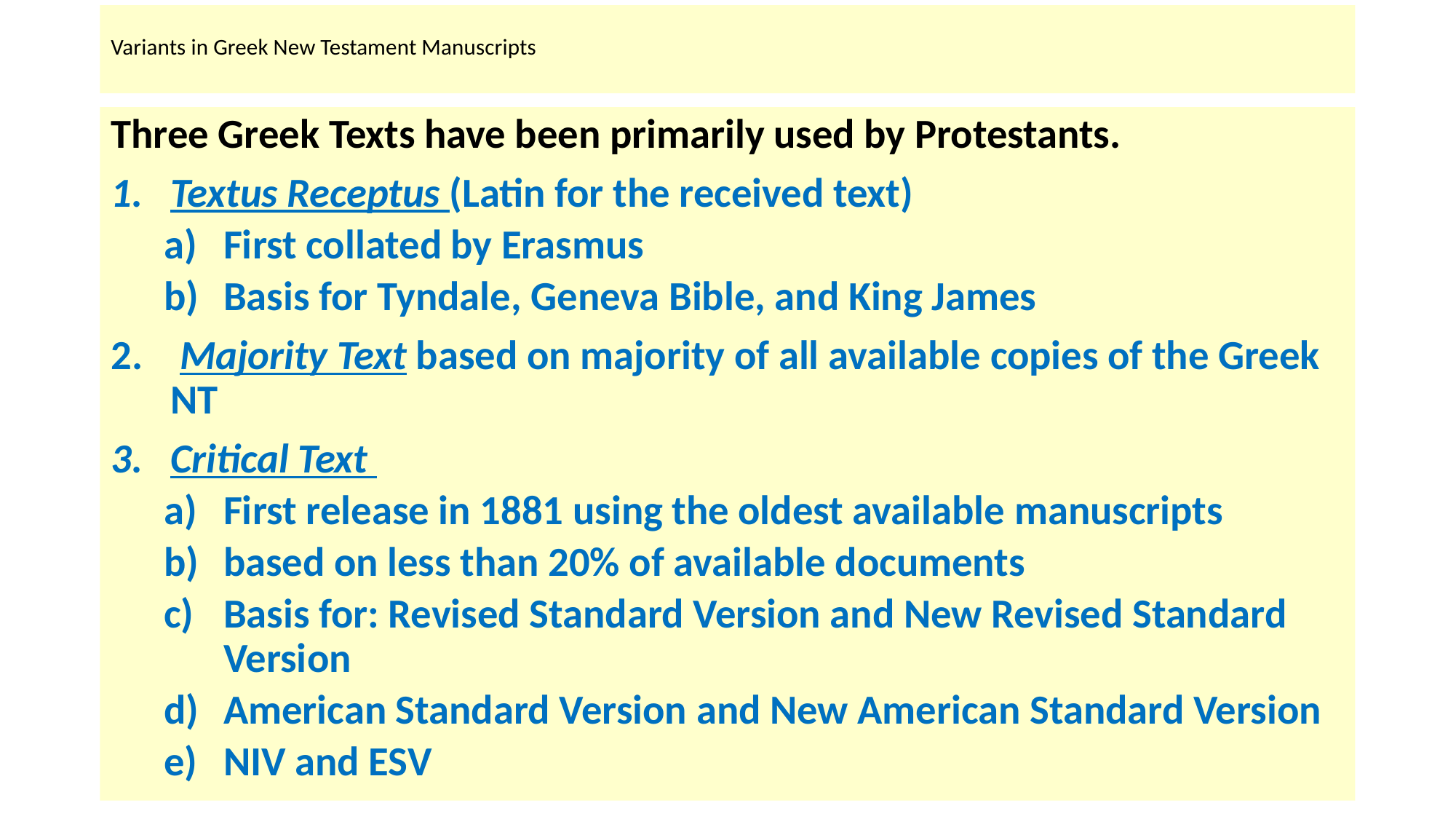

# Variants in Greek New Testament Manuscripts
Three Greek Texts have been primarily used by Protestants.
Textus Receptus (Latin for the received text)
First collated by Erasmus
Basis for Tyndale, Geneva Bible, and King James
 Majority Text based on majority of all available copies of the Greek NT
Critical Text
First release in 1881 using the oldest available manuscripts
based on less than 20% of available documents
Basis for: Revised Standard Version and New Revised Standard Version
American Standard Version and New American Standard Version
NIV and ESV